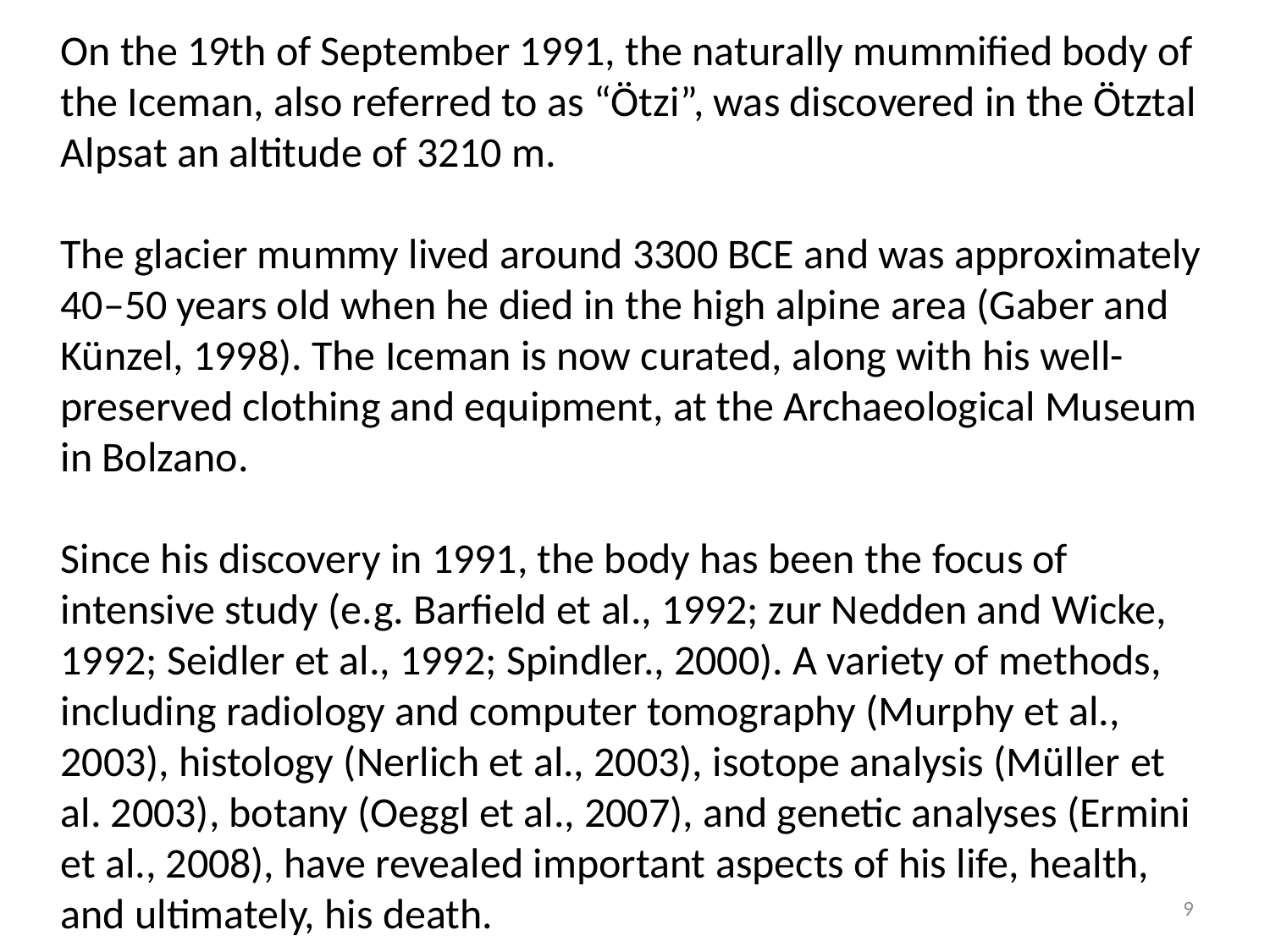

On the 19th of September 1991, the naturally mummified body of
the Iceman, also referred to as “Ötzi”, was discovered in the Ötztal Alpsat an altitude of 3210 m.

The glacier mummy lived around 3300 BCE and was approximately 40–50 years old when he died in the high alpine area (Gaber and Künzel, 1998). The Iceman is now curated, along with his well-preserved clothing and equipment, at the Archaeological Museum
in Bolzano.

Since his discovery in 1991, the body has been the focus of intensive study (e.g. Barfield et al., 1992; zur Nedden and Wicke, 1992; Seidler et al., 1992; Spindler., 2000). A variety of methods, including radiology and computer tomography (Murphy et al., 2003), histology (Nerlich et al., 2003), isotope analysis (Müller et al. 2003), botany (Oeggl et al., 2007), and genetic analyses (Ermini et al., 2008), have revealed important aspects of his life, health, and ultimately, his death.

9